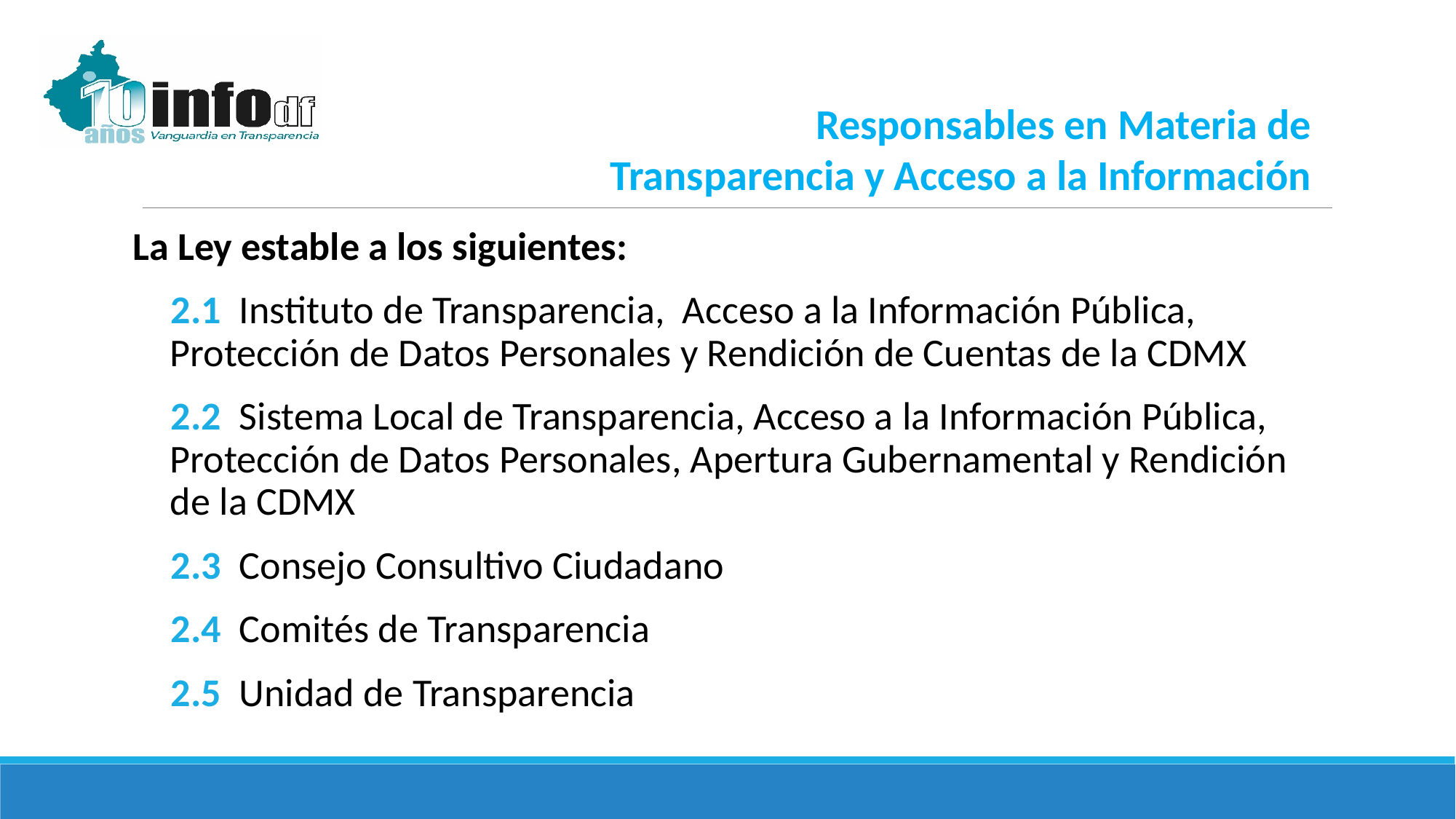

Responsables en Materia de
Transparencia y Acceso a la Información
La Ley estable a los siguientes:
2.1  Instituto de Transparencia,  Acceso a la Información Pública, Protección de Datos Personales y Rendición de Cuentas de la CDMX
2.2  Sistema Local de Transparencia, Acceso a la Información Pública, Protección de Datos Personales, Apertura Gubernamental y Rendición de la CDMX
2.3  Consejo Consultivo Ciudadano
2.4  Comités de Transparencia
2.5  Unidad de Transparencia